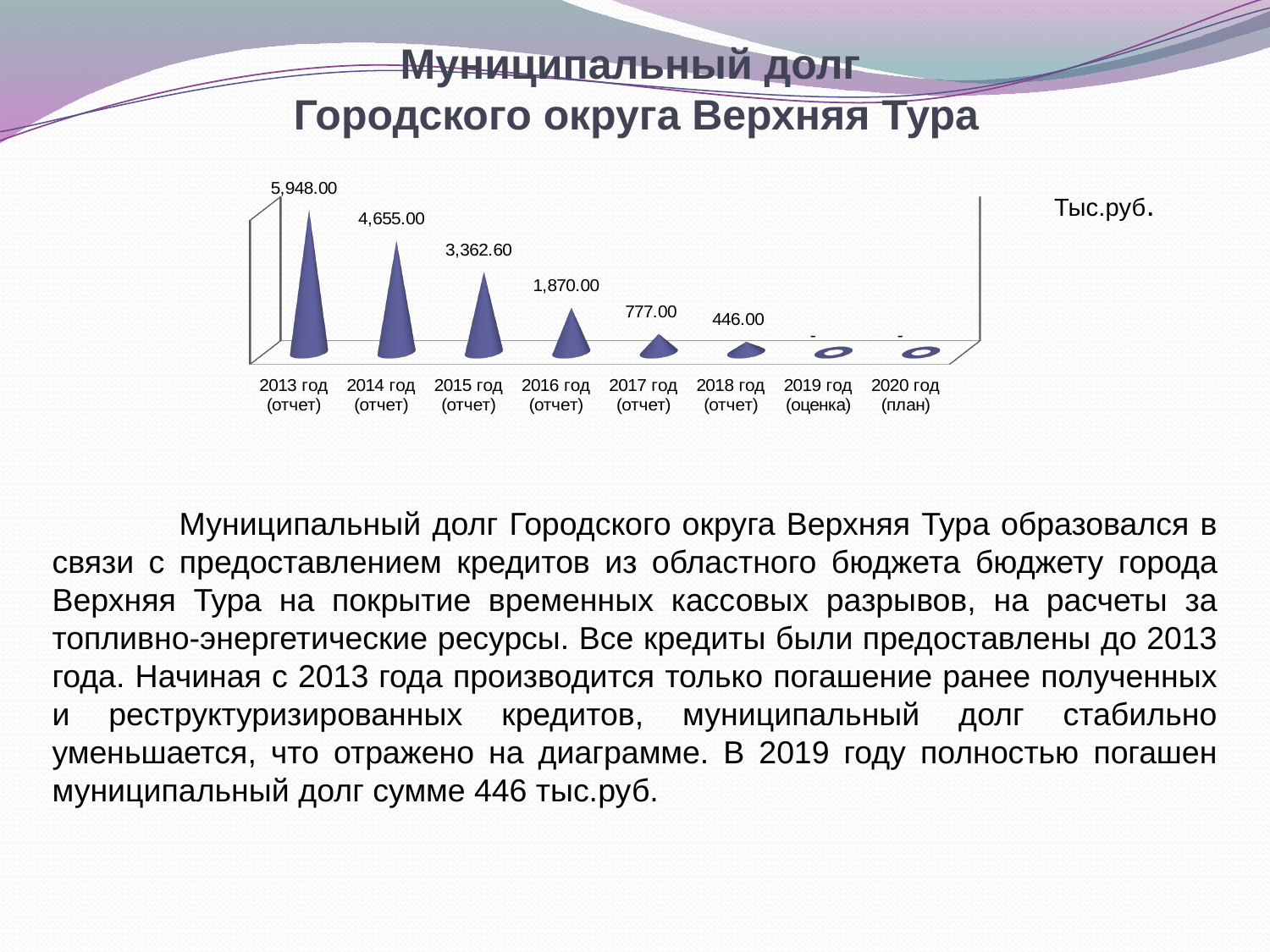

# Муниципальный долг Городского округа Верхняя Тура

[unsupported chart]

Тыс.руб.
	Муниципальный долг Городского округа Верхняя Тура образовался в связи с предоставлением кредитов из областного бюджета бюджету города Верхняя Тура на покрытие временных кассовых разрывов, на расчеты за топливно-энергетические ресурсы. Все кредиты были предоставлены до 2013 года. Начиная с 2013 года производится только погашение ранее полученных и реструктуризированных кредитов, муниципальный долг стабильно уменьшается, что отражено на диаграмме. В 2019 году полностью погашен муниципальный долг сумме 446 тыс.руб.